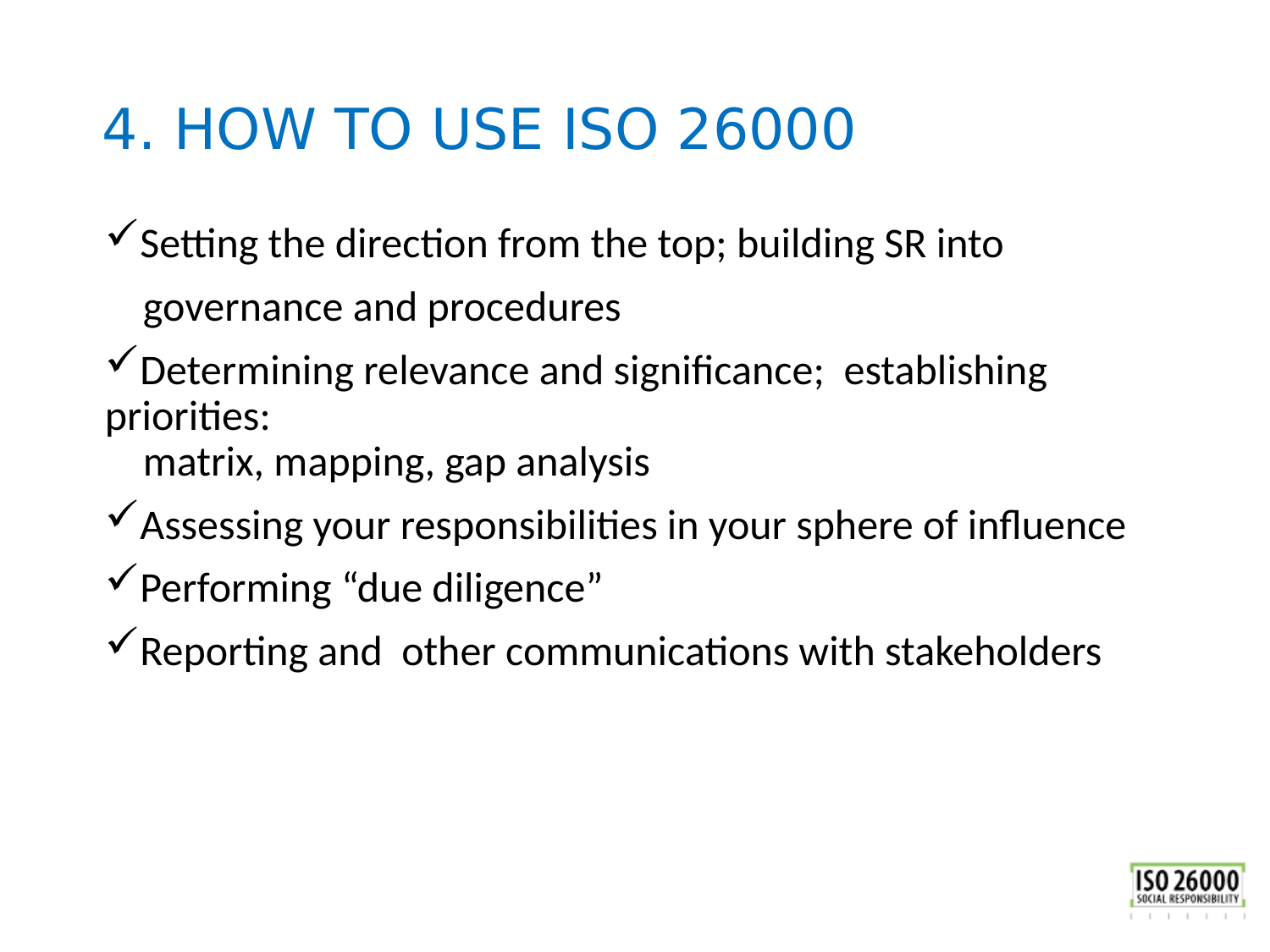

# 4. HOW TO USE ISO 26000
Setting the direction from the top; building SR into
    governance and procedures
Determining relevance and significance;  establishing 	priorities:
    matrix, mapping, gap analysis
Assessing your responsibilities in your sphere of influence
Performing “due diligence”
Reporting and  other communications with stakeholders